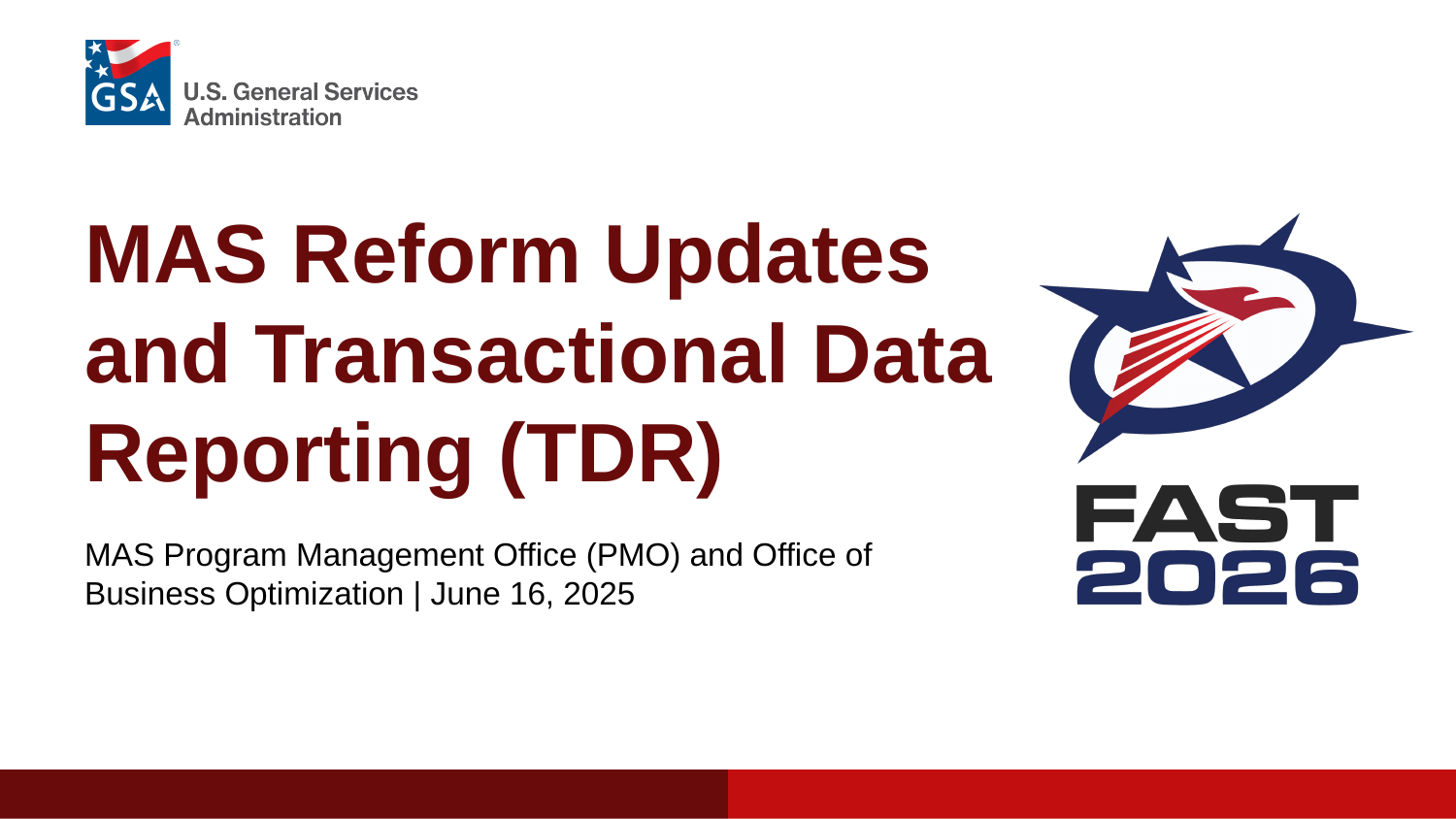

# MAS Reform Updates and Transactional Data Reporting (TDR)
MAS Program Management Office (PMO) and Office of Business Optimization | June 16, 2025